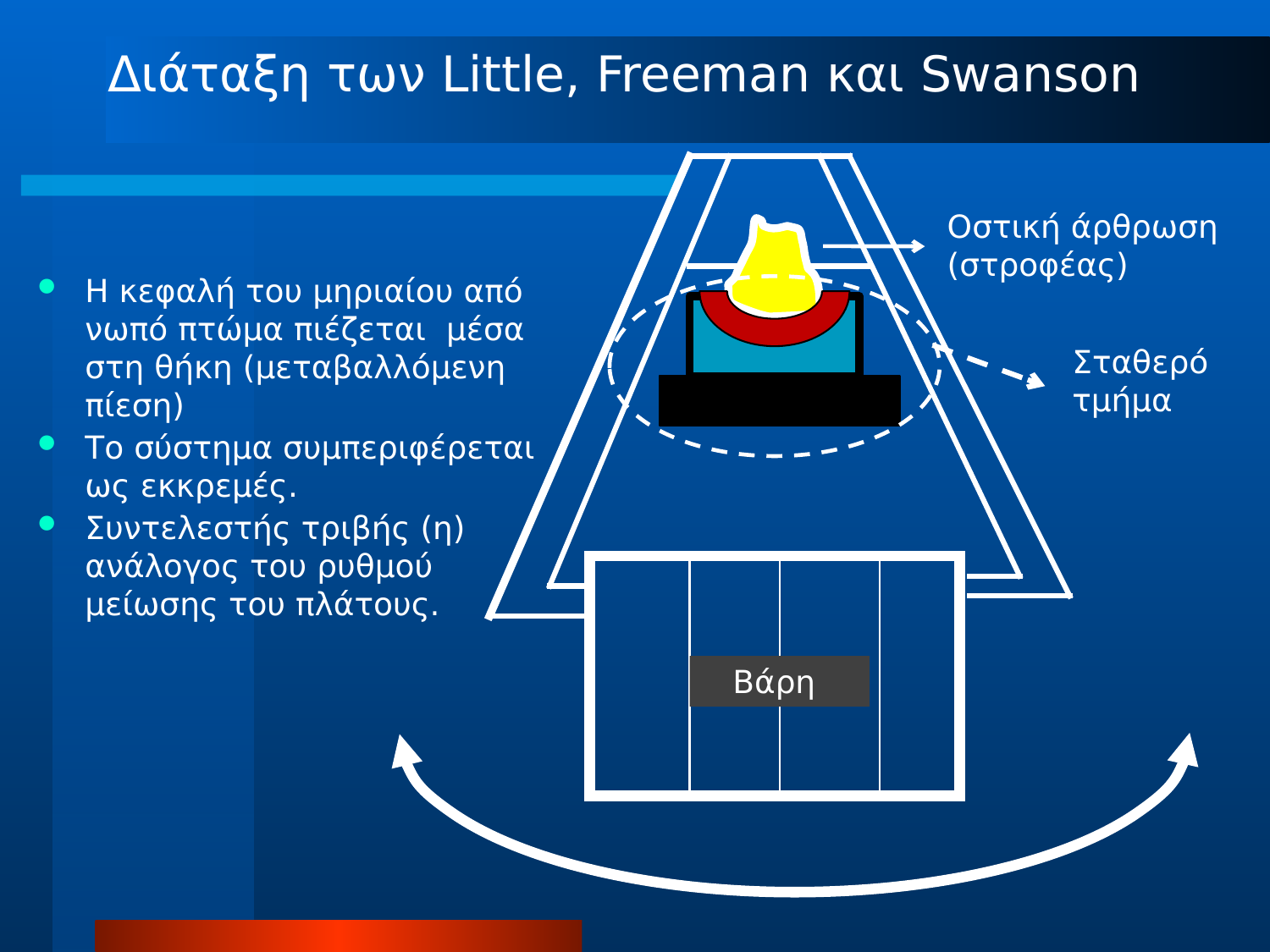

Διάταξη των Little, Freeman και Swanson

Οστική άρθρωση (στροφέας)

   Βάρη

Η κεφαλή του μηριαίου από νωπό πτώμα πιέζεται  μέσα στη θήκη (μεταβαλλόμενη πίεση)
Το σύστημα συμπεριφέρεται ως εκκρεμές.
Συντελεστής τριβής (η) ανάλογος του ρυθμού μείωσης του πλάτους.

Σταθερό τμήμα